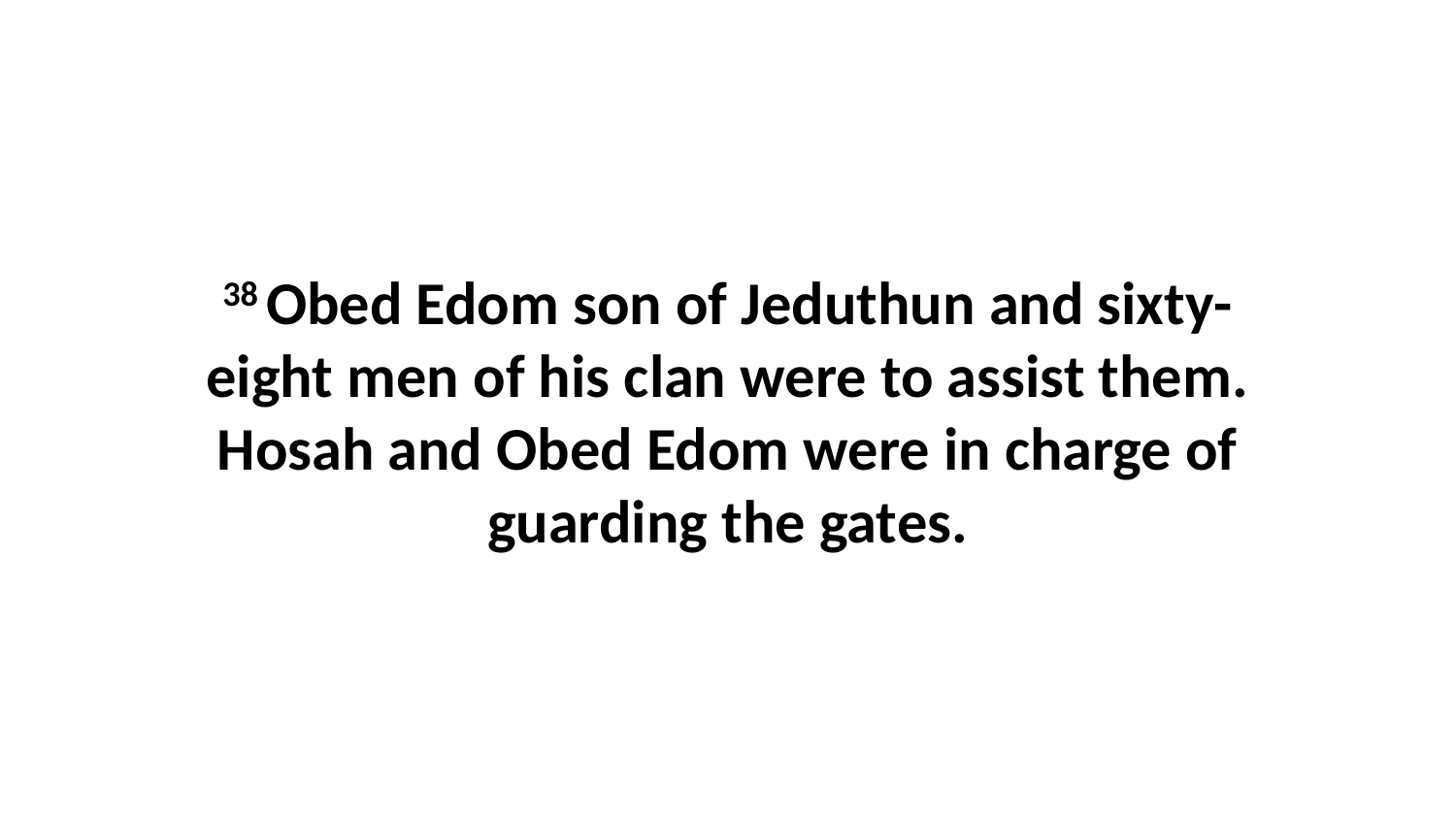

38 Obed Edom son of Jeduthun and sixty-eight men of his clan were to assist them. Hosah and Obed Edom were in charge of guarding the gates.